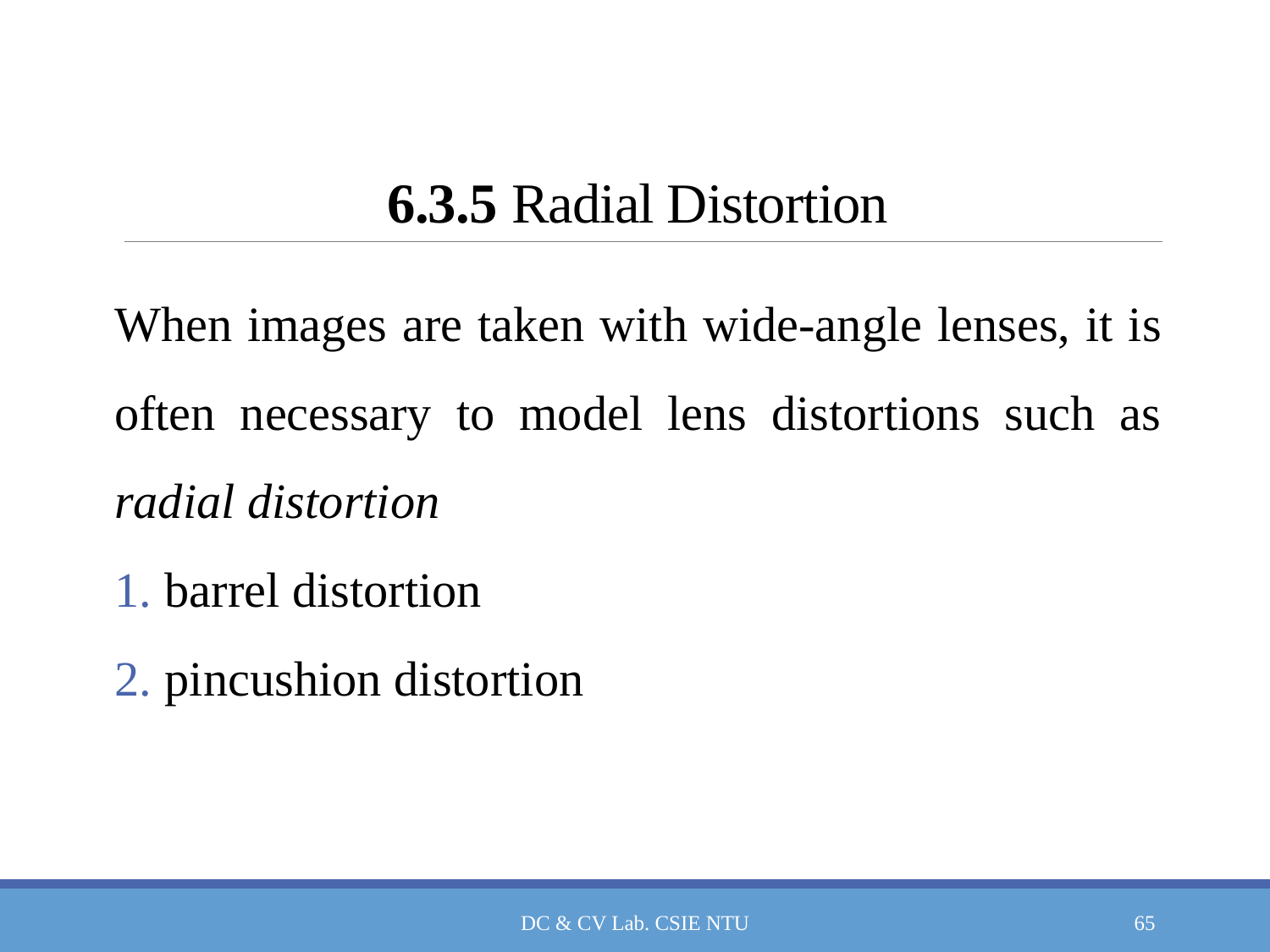

# 6.3.5 Radial Distortion
When images are taken with wide-angle lenses, it is often necessary to model lens distortions such as radial distortion
barrel distortion
pincushion distortion
DC & CV Lab. CSIE NTU
65